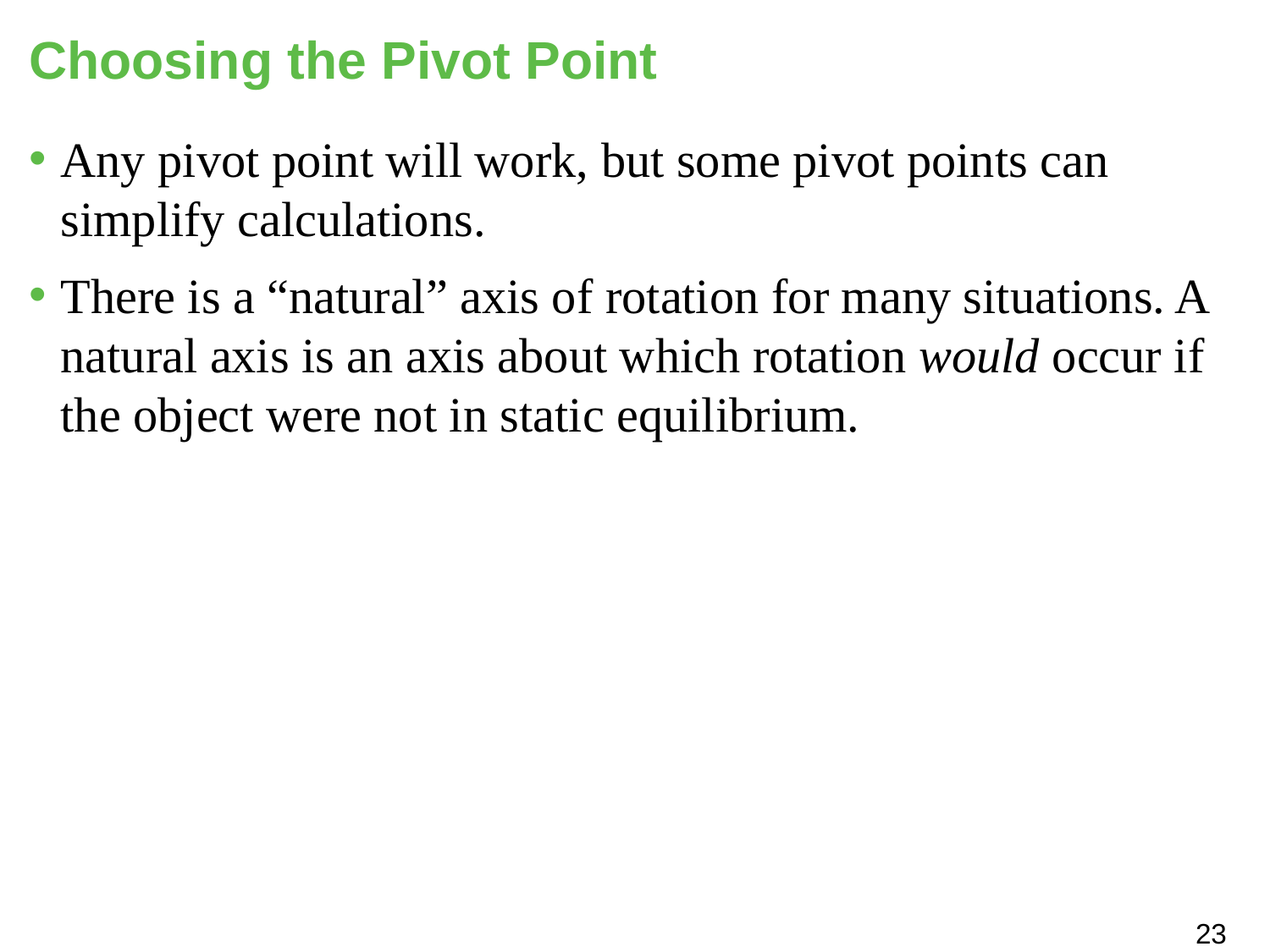

# Choosing the Pivot Point
Any pivot point will work, but some pivot points can simplify calculations.
There is a “natural” axis of rotation for many situations. A natural axis is an axis about which rotation would occur if the object were not in static equilibrium.